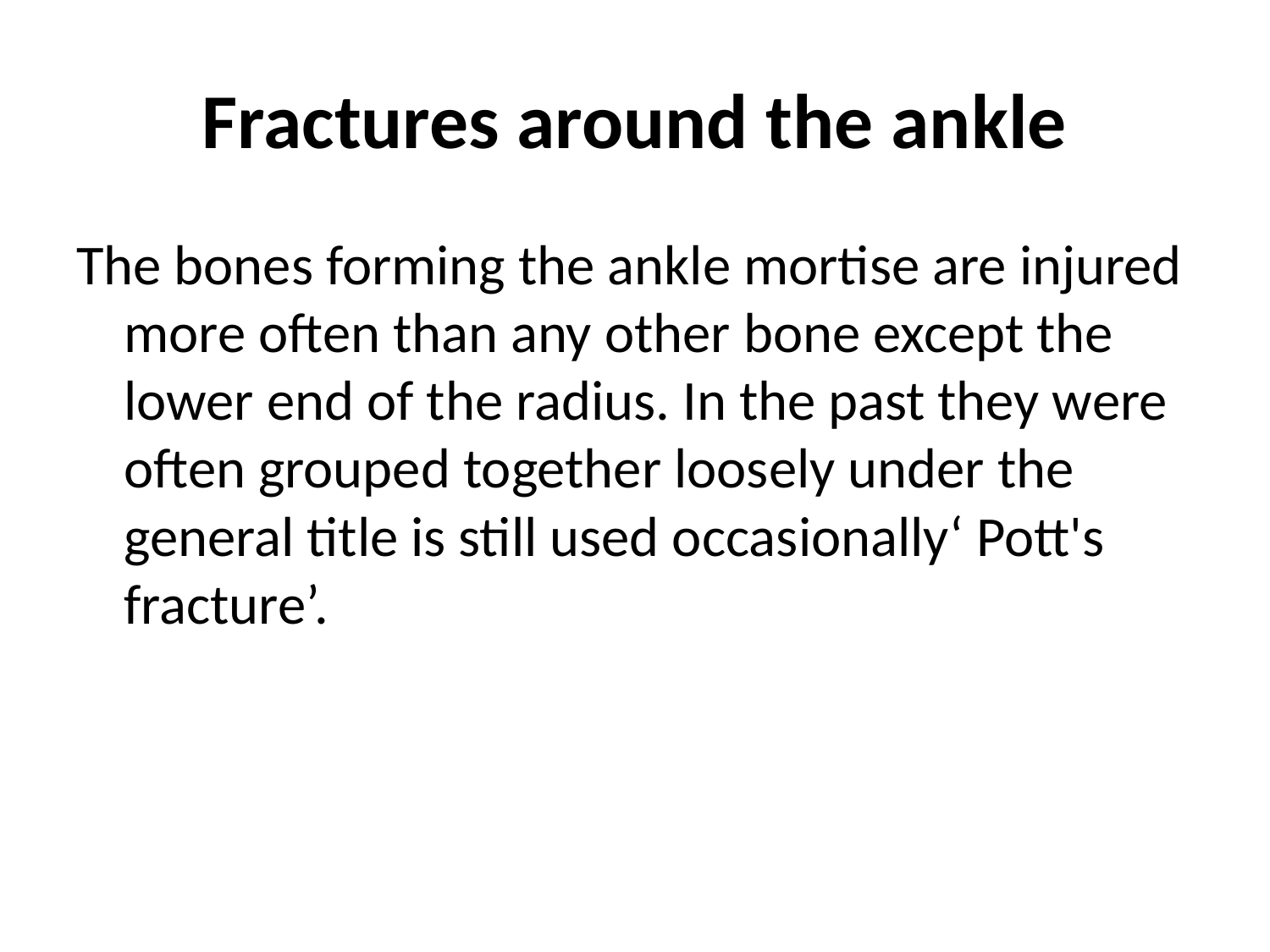

# Fractures around the ankle
The bones forming the ankle mortise are injured more often than any other bone except the lower end of the radius. In the past they were often grouped together loosely under the general title is still used occasionally‘ Pott's   fracture’.